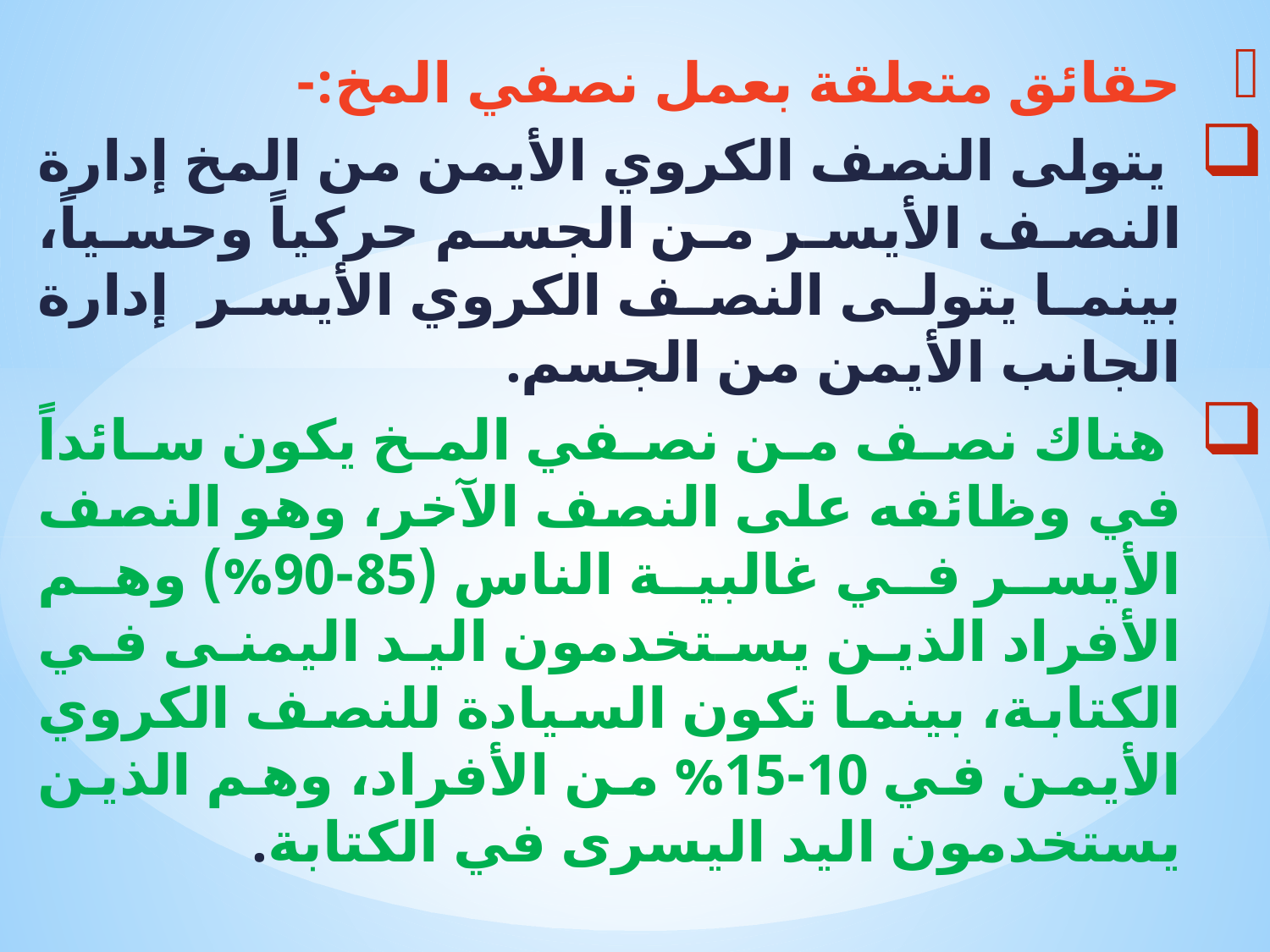

حقائق متعلقة بعمل نصفي المخ:-
 يتولى النصف الكروي الأيمن من المخ إدارة النصف الأيسر من الجسم حركياً وحسياً، بينما يتولى النصف الكروي الأيسر  إدارة الجانب الأيمن من الجسم.
 هناك نصف من نصفي المخ يكون سائداً في وظائفه على النصف الآخر، وهو النصف الأيسر في غالبية الناس (85-90%) وهم الأفراد الذين يستخدمون اليد اليمنى في الكتابة، بينما تكون السيادة للنصف الكروي الأيمن في 10-15% من الأفراد، وهم الذين يستخدمون اليد اليسرى في الكتابة.